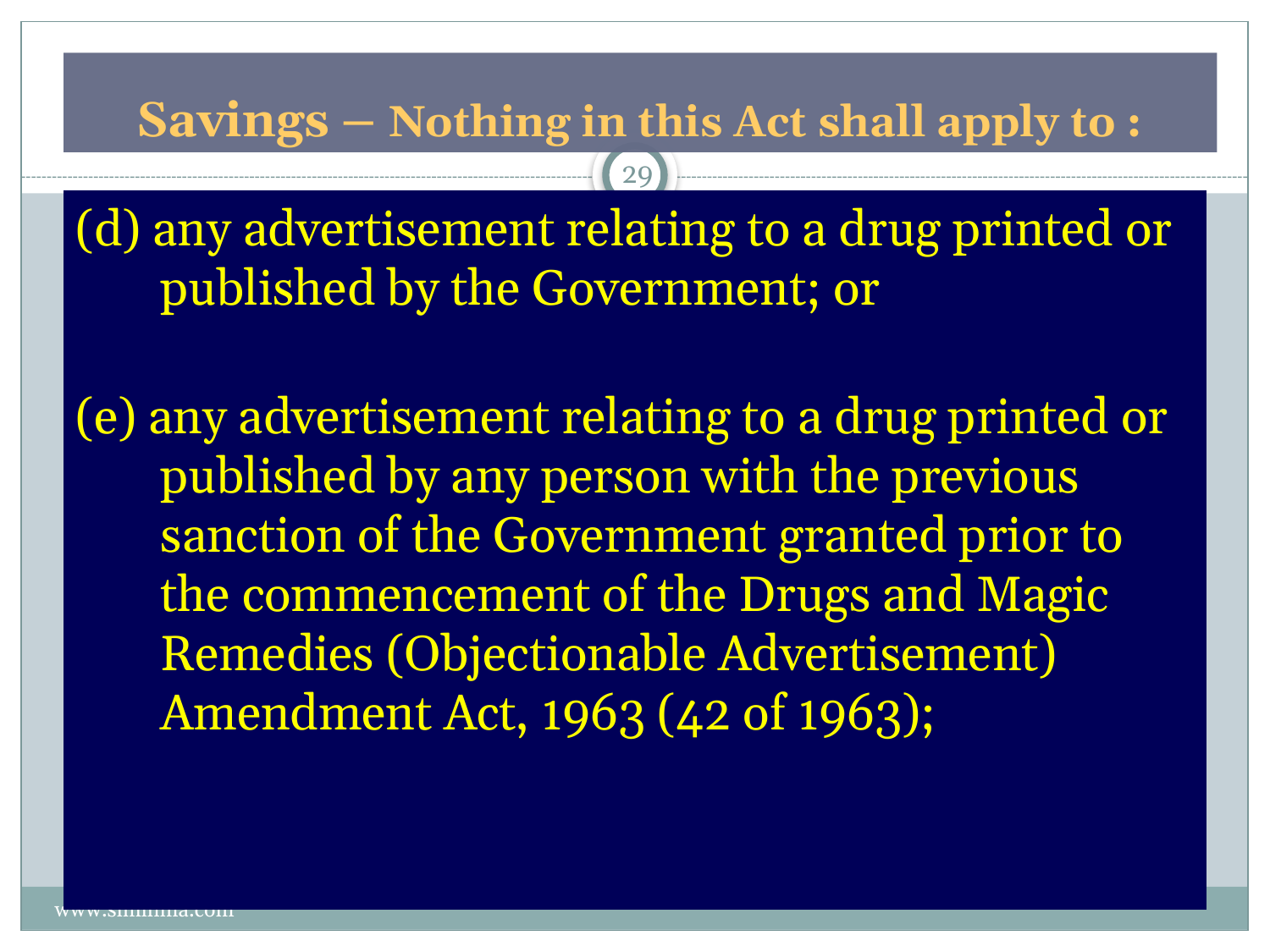

# Savings – Nothing in this Act shall apply to :
29
(d) any advertisement relating to a drug printed or published by the Government; or
(e) any advertisement relating to a drug printed or published by any person with the previous sanction of the Government granted prior to the commencement of the Drugs and Magic Remedies (Objectionable Advertisement) Amendment Act, 1963 (42 of 1963);

www.similima.com